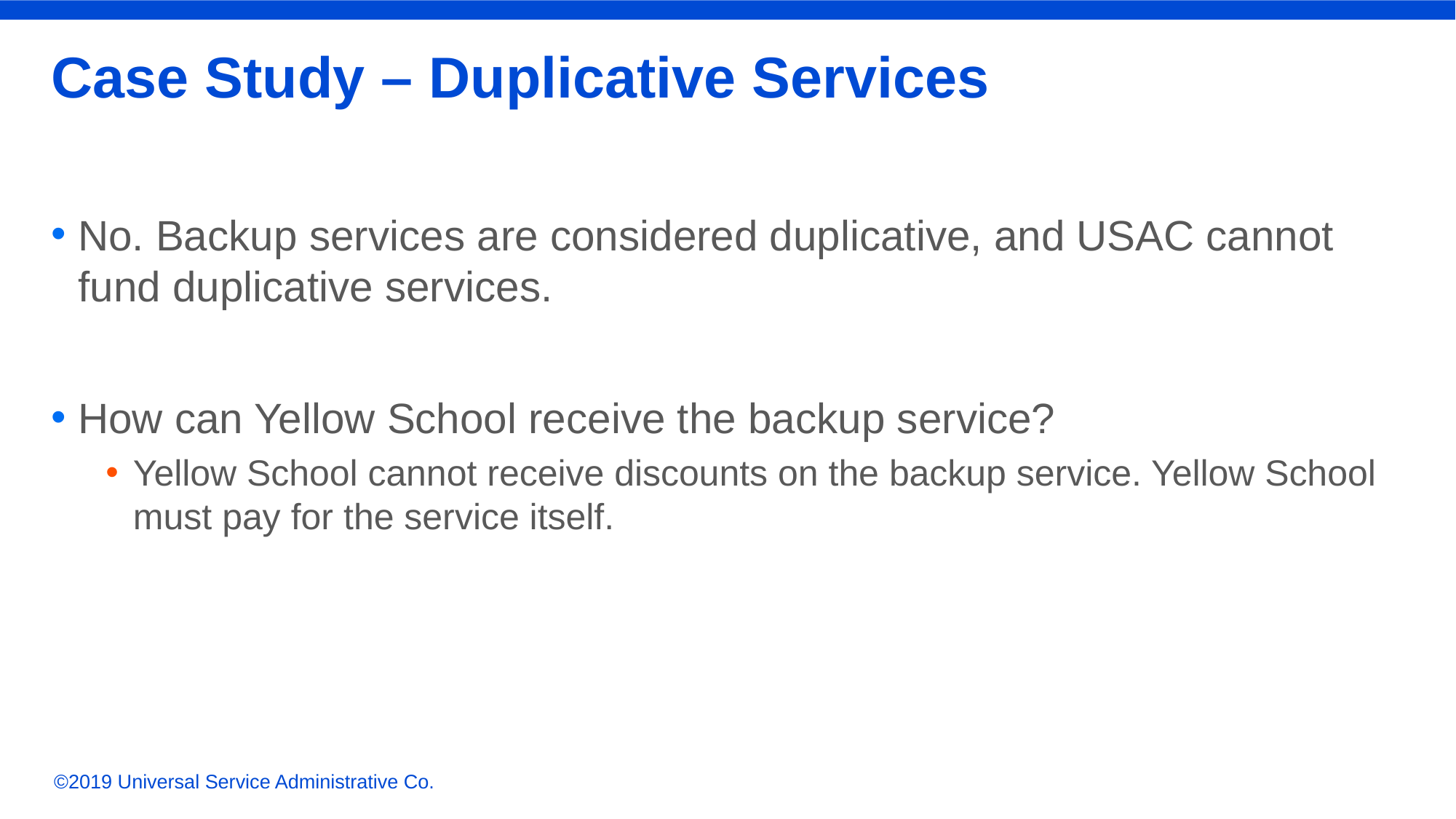

# Case Study – Duplicative Services
No. Backup services are considered duplicative, and USAC cannot fund duplicative services.

How can Yellow School receive the backup service?
Yellow School cannot receive discounts on the backup service. Yellow School must pay for the service itself.

©2019 Universal Service Administrative Co.